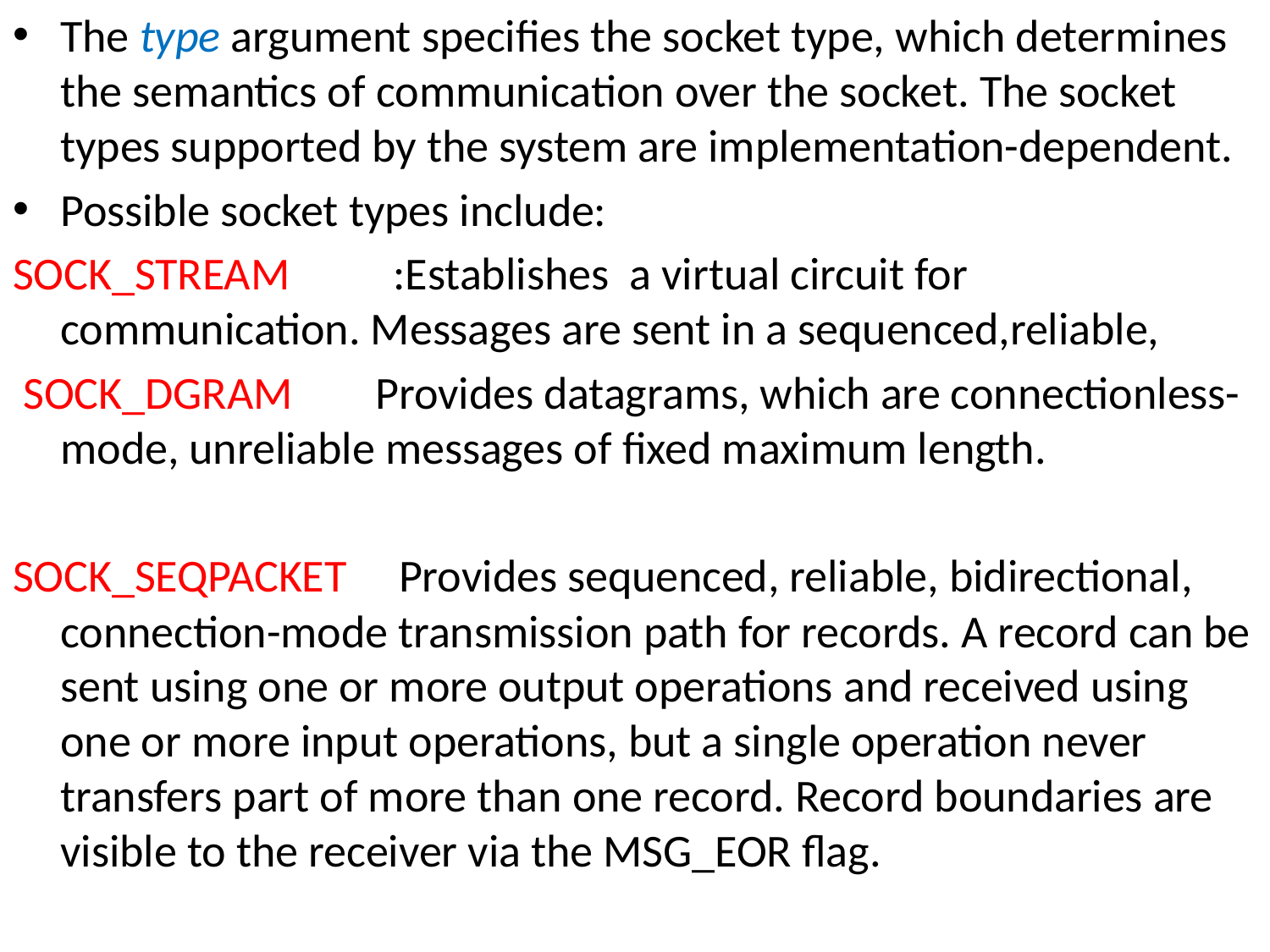

The type argument specifies the socket type, which determines the semantics of communication over the socket. The socket types supported by the system are implementation-dependent.
Possible socket types include:
SOCK_STREAM          :Establishes  a virtual circuit for communication. Messages are sent in a sequenced,reliable,
 SOCK_DGRAM        Provides datagrams, which are connectionless-mode, unreliable messages of fixed maximum length.

SOCK_SEQPACKET     Provides sequenced, reliable, bidirectional, connection-mode transmission path for records. A record can be sent using one or more output operations and received using one or more input operations, but a single operation never transfers part of more than one record. Record boundaries are visible to the receiver via the MSG_EOR flag.